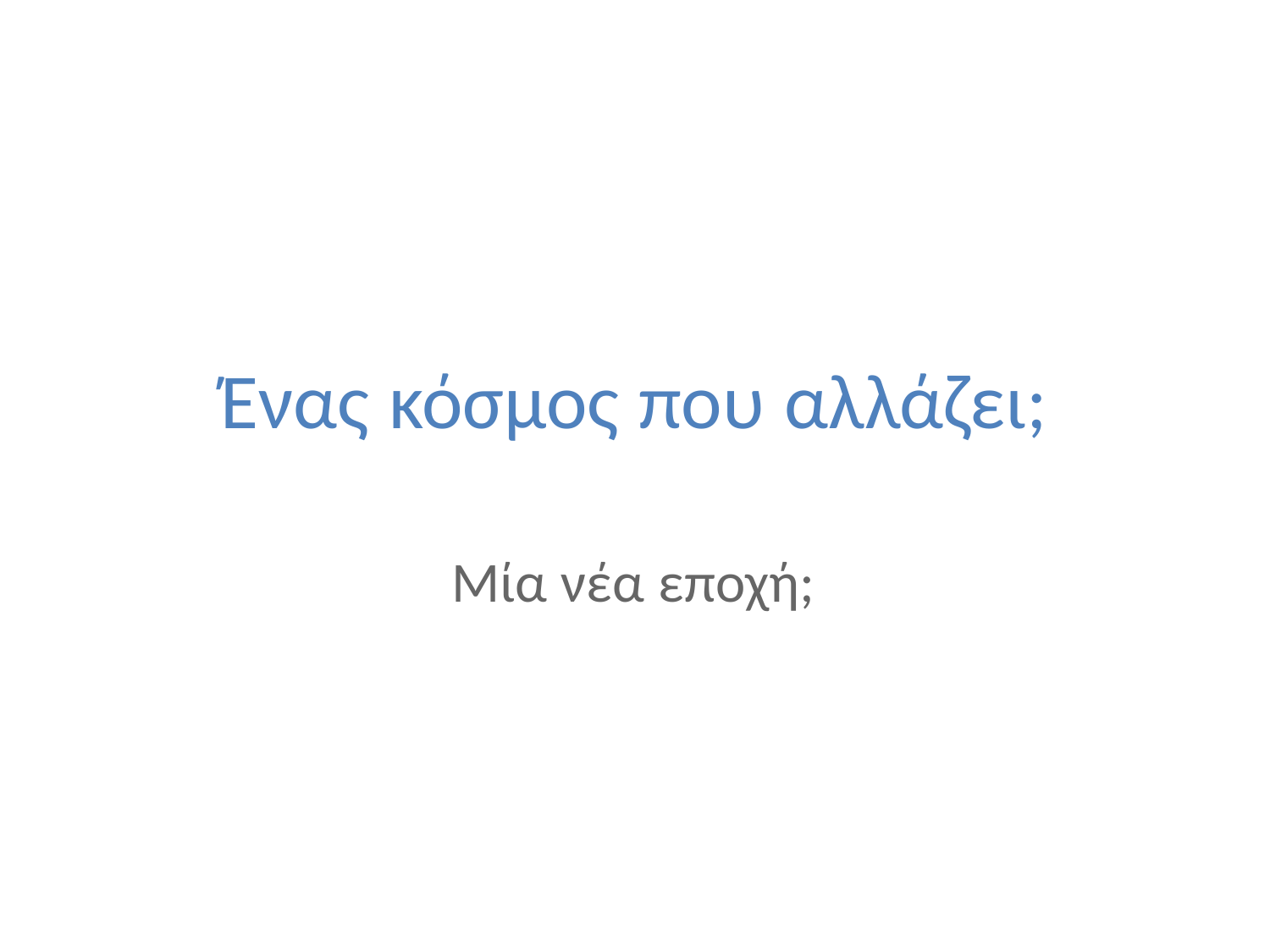

Ένας κόσμος που αλλάζει;
Μία νέα εποχή;
9